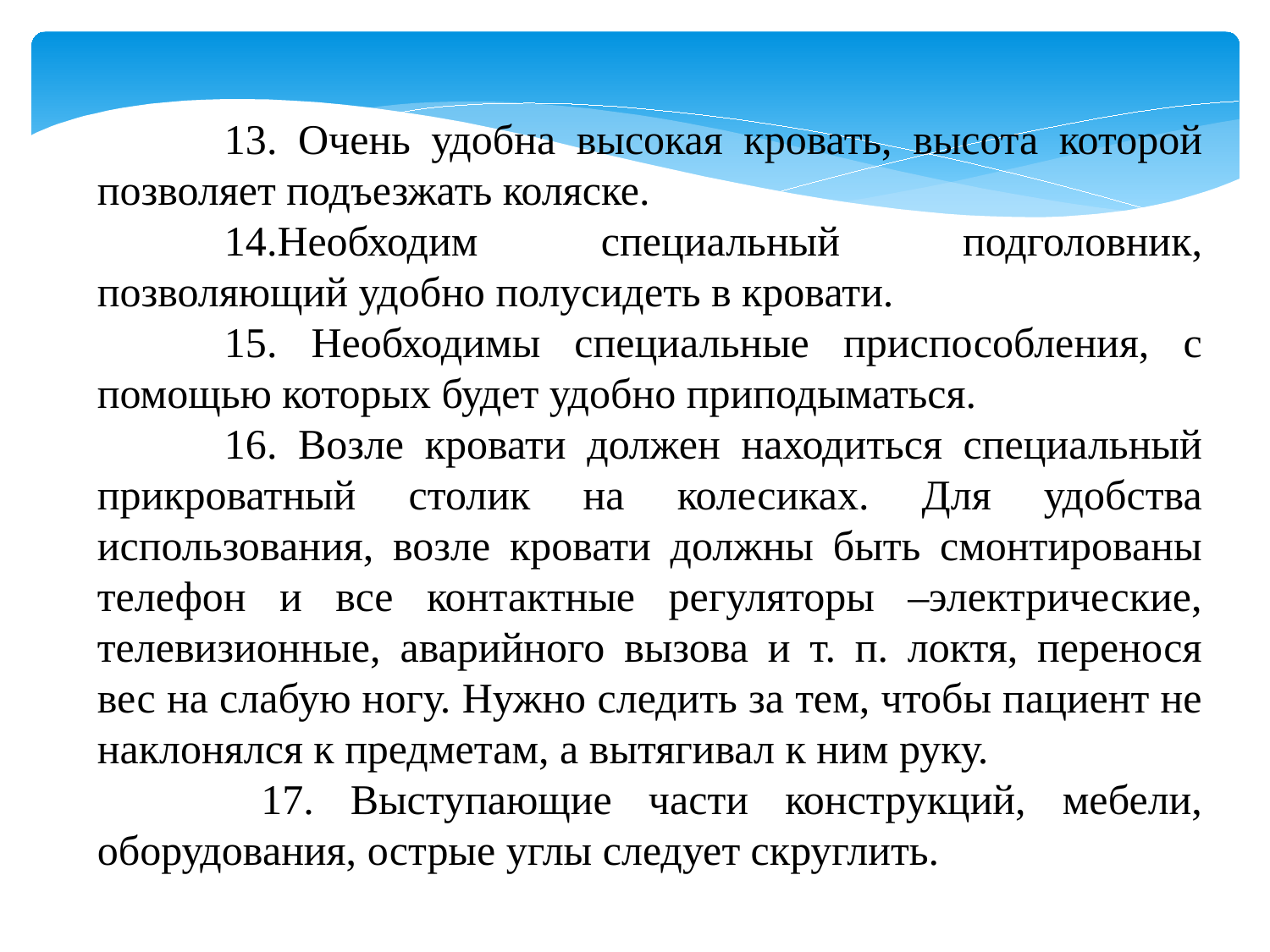

13. Очень удобна высокая кровать, высота которой позволяет подъезжать коляске.
	14.Необходим специальный подголовник, позволяющий удобно полусидеть в кровати.
	15. Необходимы специальные приспособления, с помощью которых будет удобно приподыматься.
	16. Возле кровати должен находиться специальный прикроватный столик на колесиках. Для удобства использования, возле кровати должны быть смонтированы телефон и все контактные регуляторы –электрические, телевизионные, аварийного вызова и т. п. локтя, перенося вес на слабую ногу. Нужно следить за тем, чтобы пациент не наклонялся к предметам, а вытягивал к ним руку.
	 17. Выступающие части конструкций, мебели, оборудования, острые углы следует скруглить.